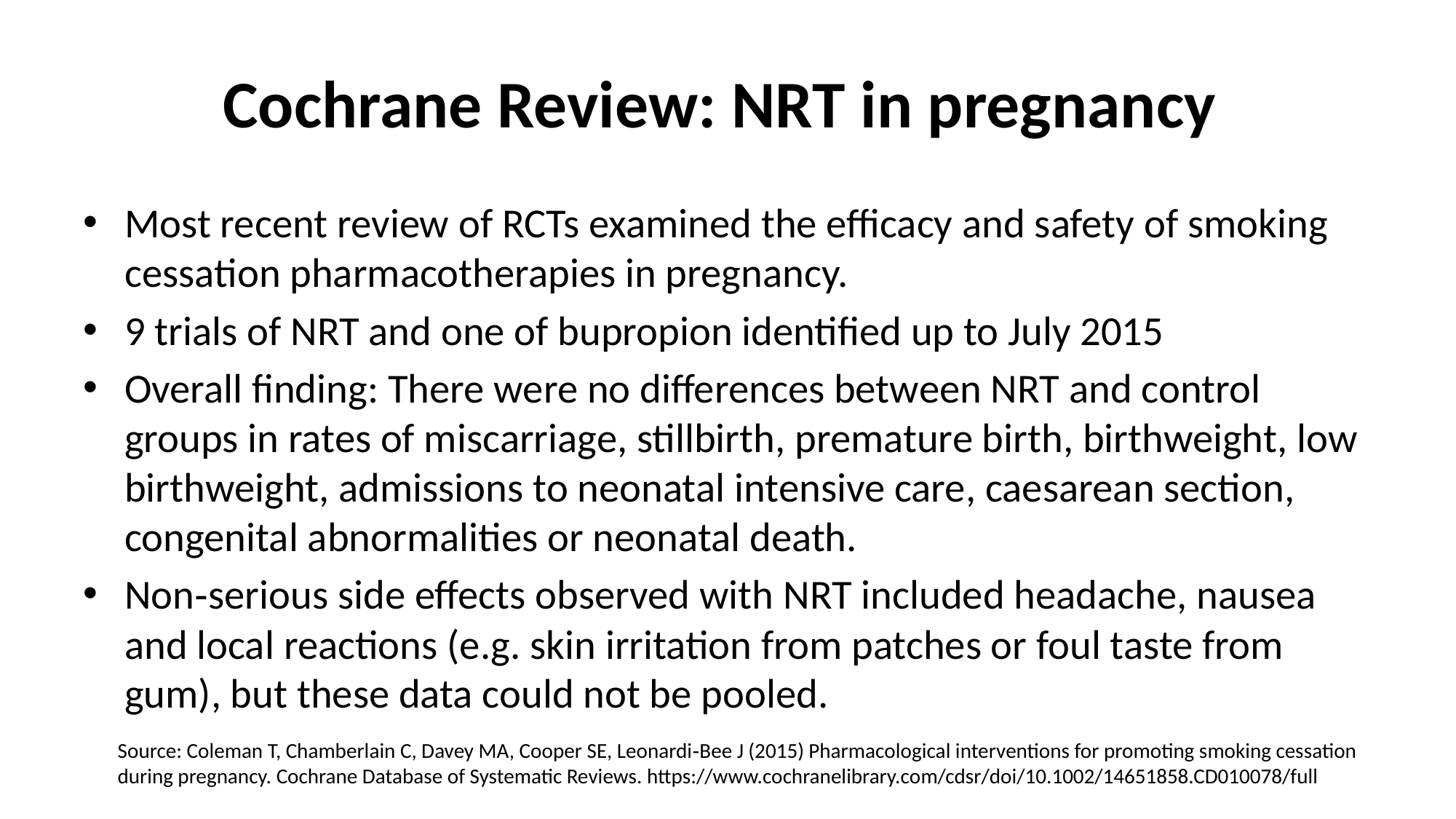

# Cochrane Review: NRT in pregnancy
Most recent review of RCTs examined the efficacy and safety of smoking cessation pharmacotherapies in pregnancy.
9 trials of NRT and one of bupropion identified up to July 2015
Overall finding: There were no differences between NRT and control groups in rates of miscarriage, stillbirth, premature birth, birthweight, low birthweight, admissions to neonatal intensive care, caesarean section, congenital abnormalities or neonatal death.
Non‐serious side effects observed with NRT included headache, nausea and local reactions (e.g. skin irritation from patches or foul taste from gum), but these data could not be pooled.
Source: Coleman T, Chamberlain C, Davey MA, Cooper SE, Leonardi‐Bee J (2015) Pharmacological interventions for promoting smoking cessation
during pregnancy. Cochrane Database of Systematic Reviews. https://www.cochranelibrary.com/cdsr/doi/10.1002/14651858.CD010078/full